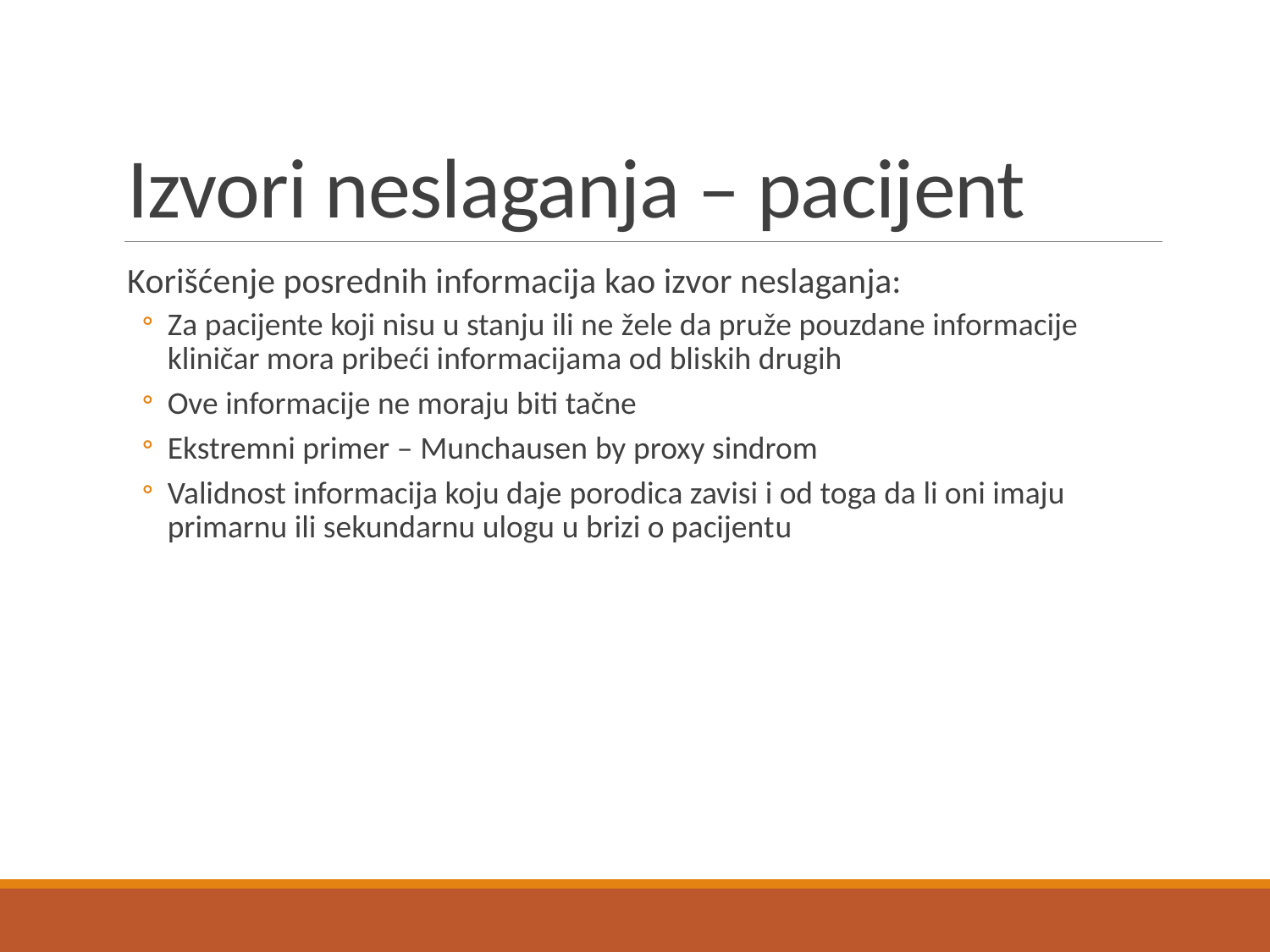

# Izvori neslaganja – pacijent
Korišćenje posrednih informacija kao izvor neslaganja:
Za pacijente koji nisu u stanju ili ne žele da pruže pouzdane informacije kliničar mora pribeći informacijama od bliskih drugih
Ove informacije ne moraju biti tačne
Ekstremni primer – Munchausen by proxy sindrom
Validnost informacija koju daje porodica zavisi i od toga da li oni imaju primarnu ili sekundarnu ulogu u brizi o pacijentu